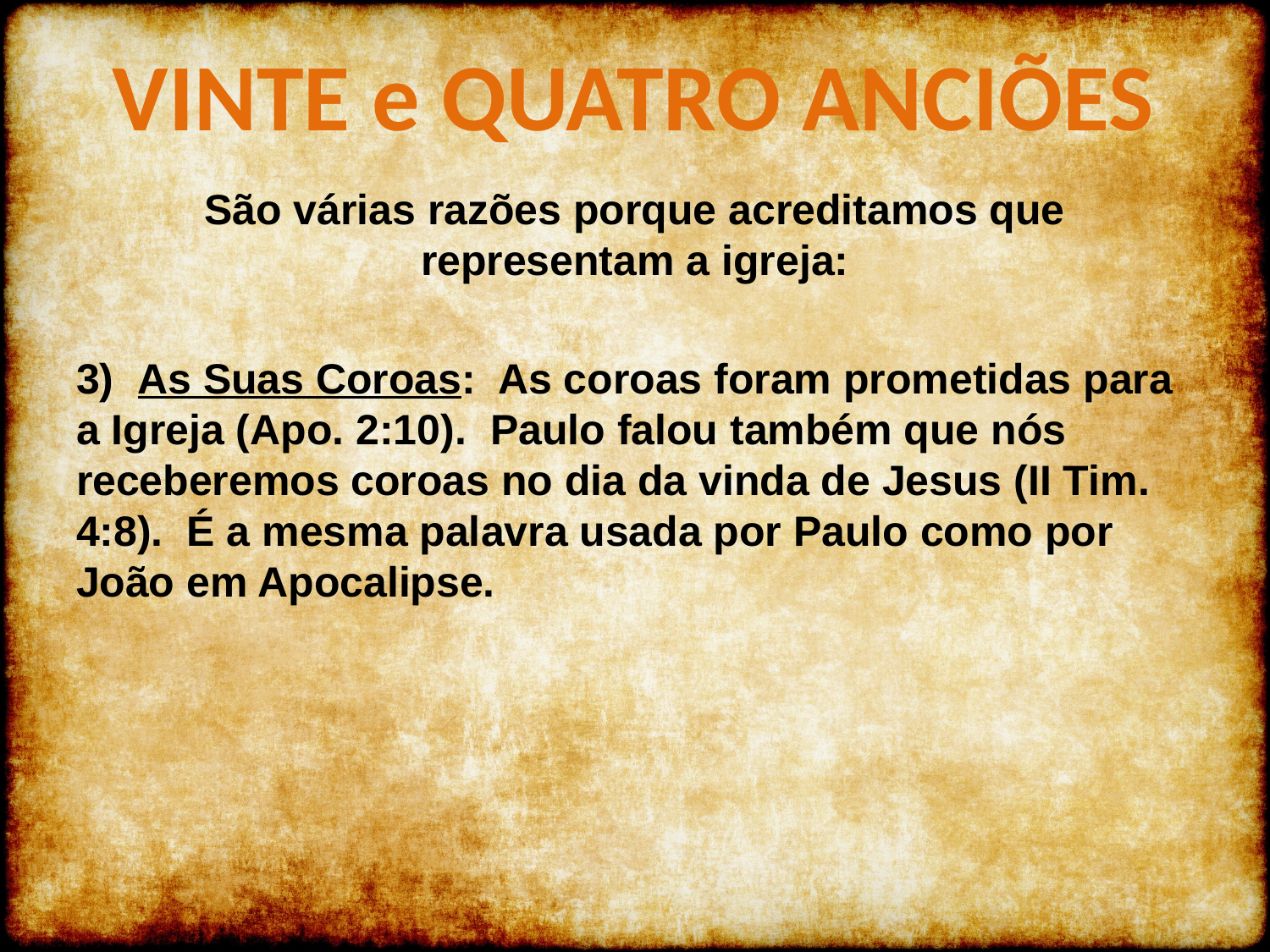

VINTE e QUATRO ANCIÕES
São várias razões porque acreditamos que representam a igreja:

3)  As Suas Coroas:  As coroas foram prometidas para a Igreja (Apo. 2:10).  Paulo falou também que nós receberemos coroas no dia da vinda de Jesus (II Tim. 4:8).  É a mesma palavra usada por Paulo como por João em Apocalipse.